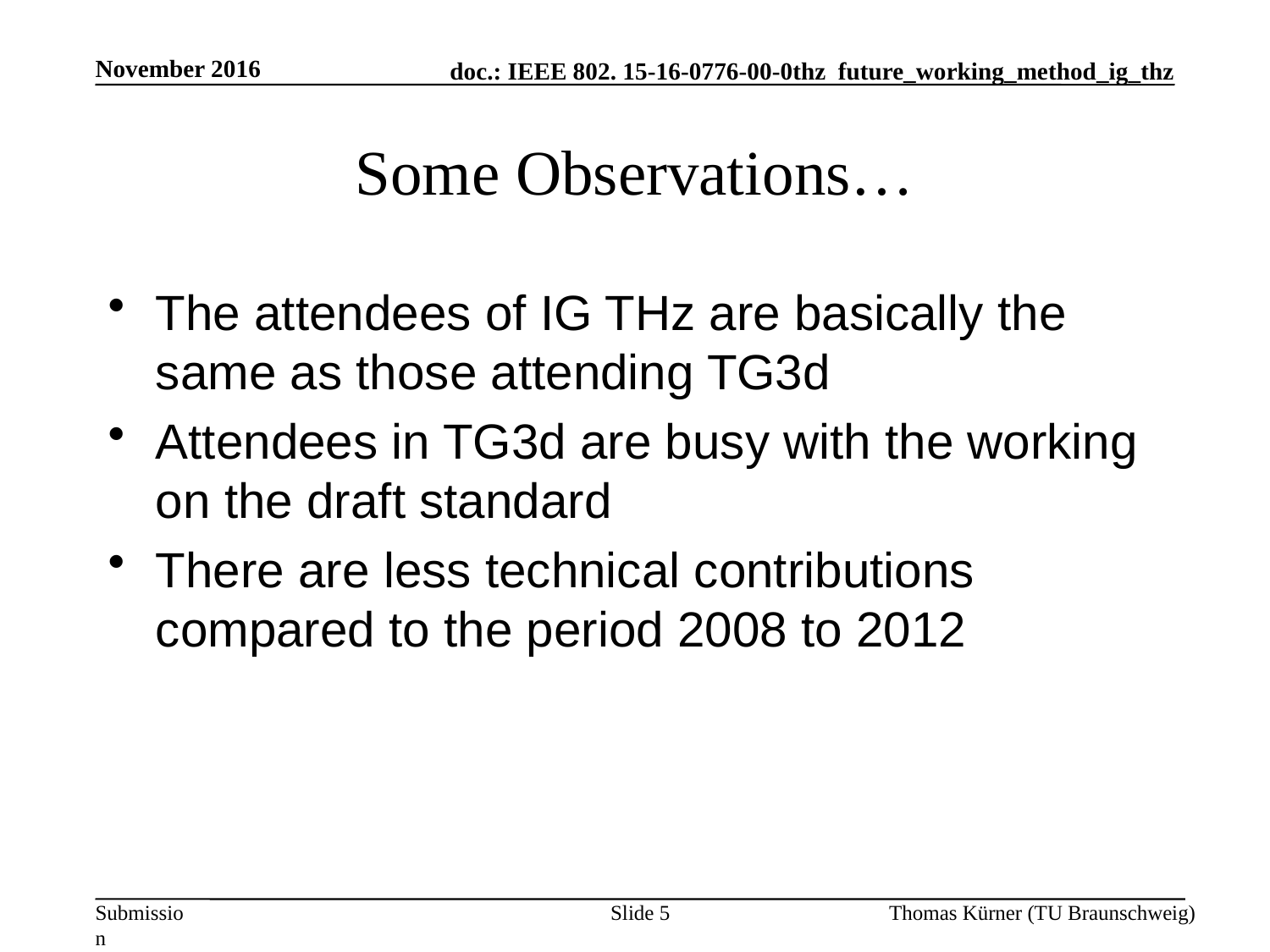

November 2016
# Some Observations…
The attendees of IG THz are basically the same as those attending TG3d
Attendees in TG3d are busy with the working on the draft standard
There are less technical contributions compared to the period 2008 to 2012
Slide 5
Thomas Kürner (TU Braunschweig)